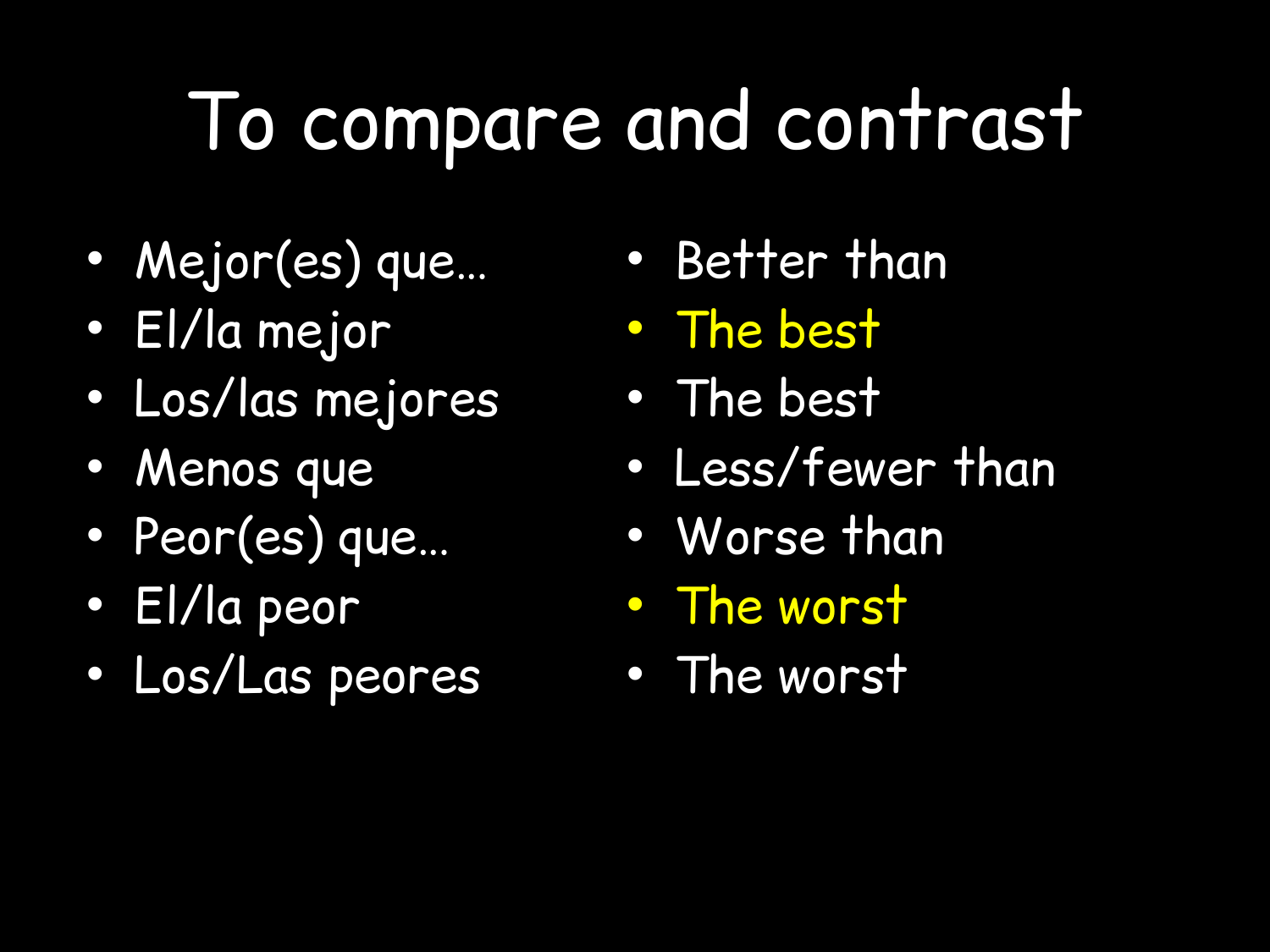

# To compare and contrast
Mejor(es) que…
El/la mejor
Los/las mejores
Menos que
Peor(es) que…
El/la peor
Los/Las peores
Better than
The best
The best
Less/fewer than
Worse than
The worst
The worst